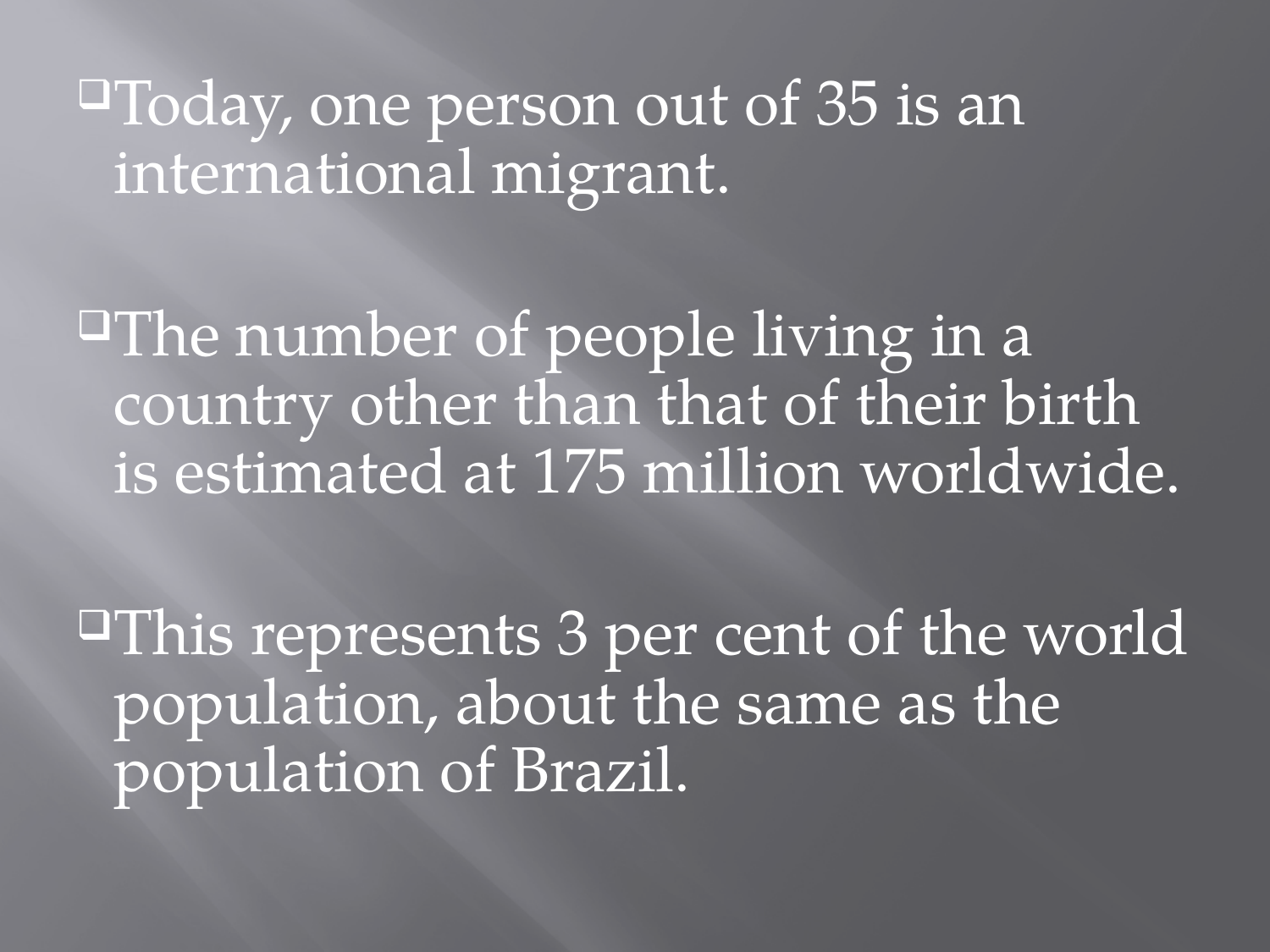

Today, one person out of 35 is an international migrant.

The number of people living in a    country other than that of their birth is estimated at 175 million worldwide.

This represents 3 per cent of the world population, about the same as the population of Brazil.